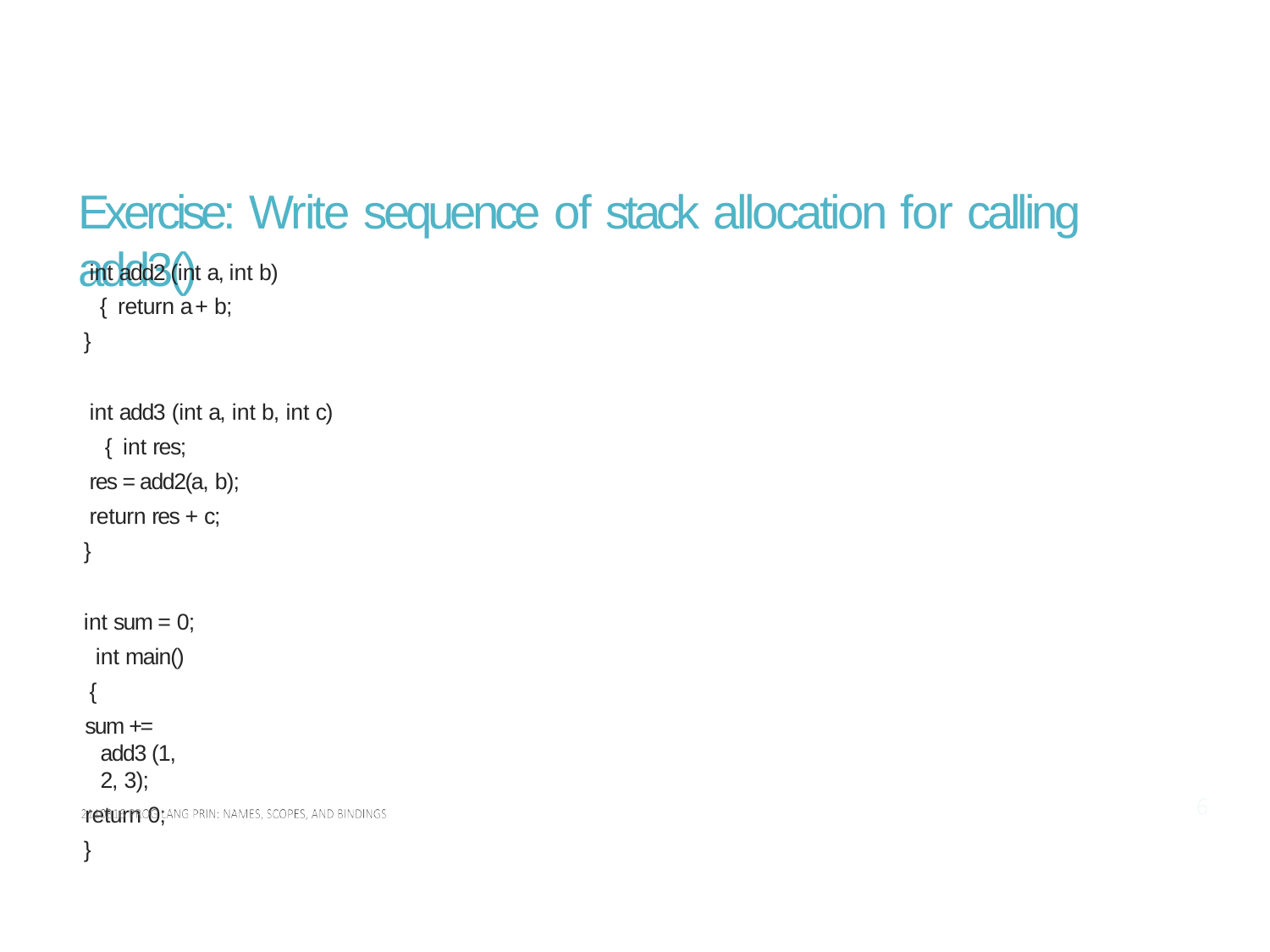

# Exercise: Write sequence of stack allocation for calling add3()
int add2 (int a, int b) {  return a + b;
}

int add3 (int a, int b, int c) {  int res;
res = add2(a, b);
return res + c;
}

int sum = 0;  int main() {
sum += add3 (1, 2, 3);
return 0;
}